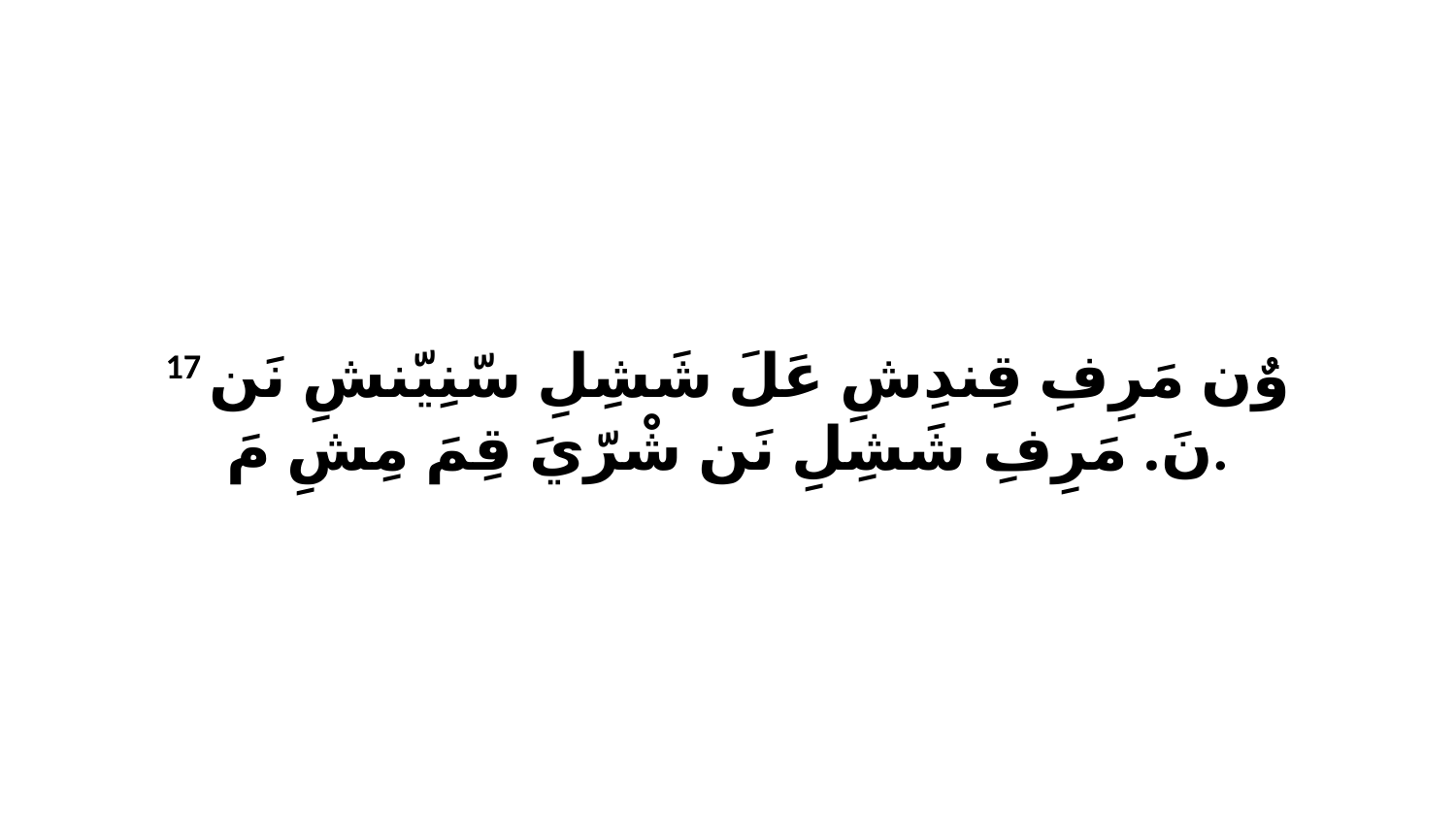

17 وٌن مَرِفِ قِندِشِ عَلَ شَشِلِ سّنِيّنشِ نَن نَ. مَرِفِ شَشِلِ نَن شْرّيَ قِمَ مِشِ مَ.